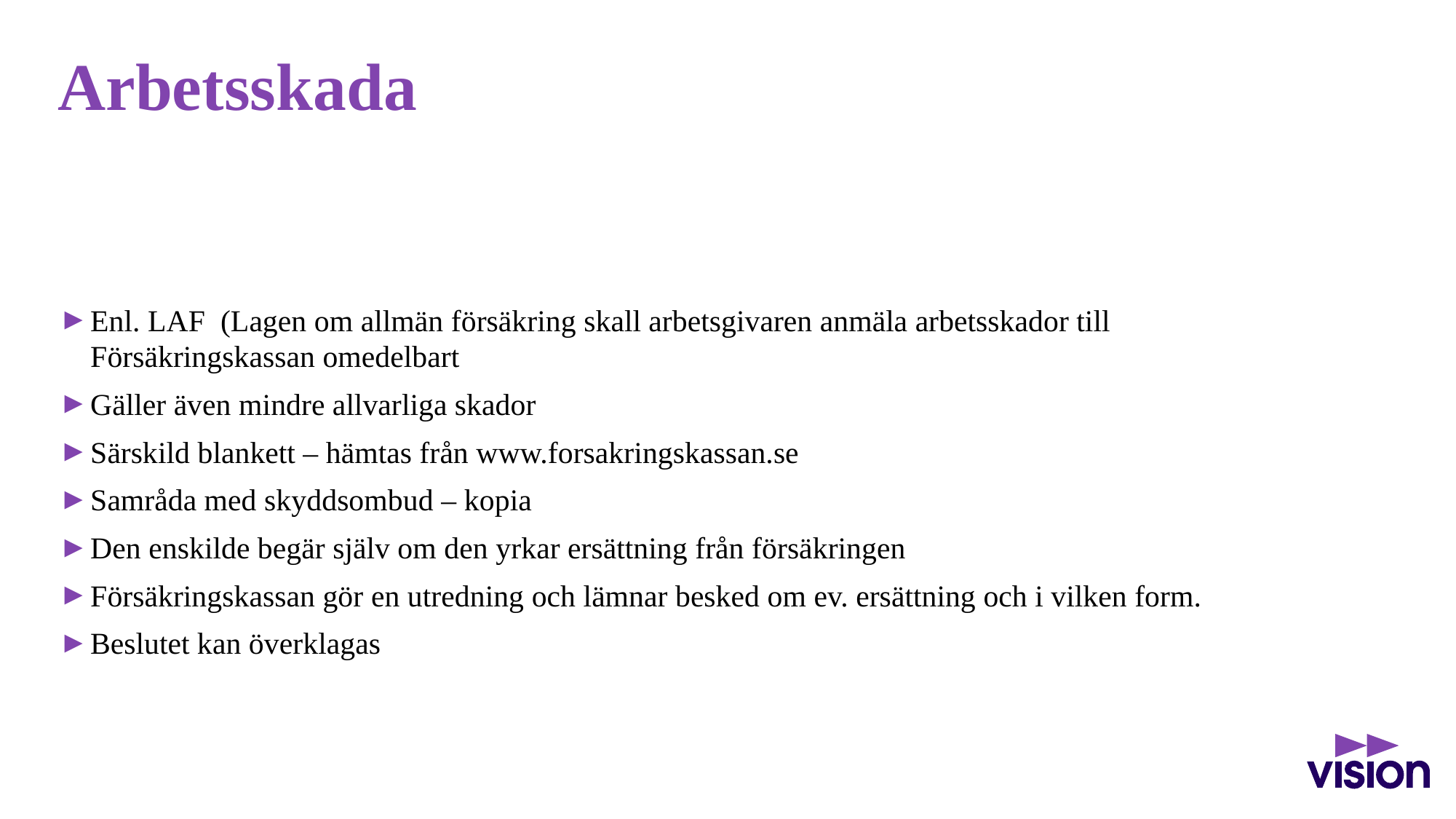

# Arbetsskada
Enl. LAF  (Lagen om allmän försäkring skall arbetsgivaren anmäla arbetsskador till Försäkringskassan omedelbart
Gäller även mindre allvarliga skador
Särskild blankett – hämtas från www.forsakringskassan.se
Samråda med skyddsombud – kopia
Den enskilde begär själv om den yrkar ersättning från försäkringen
Försäkringskassan gör en utredning och lämnar besked om ev. ersättning och i vilken form.
Beslutet kan överklagas